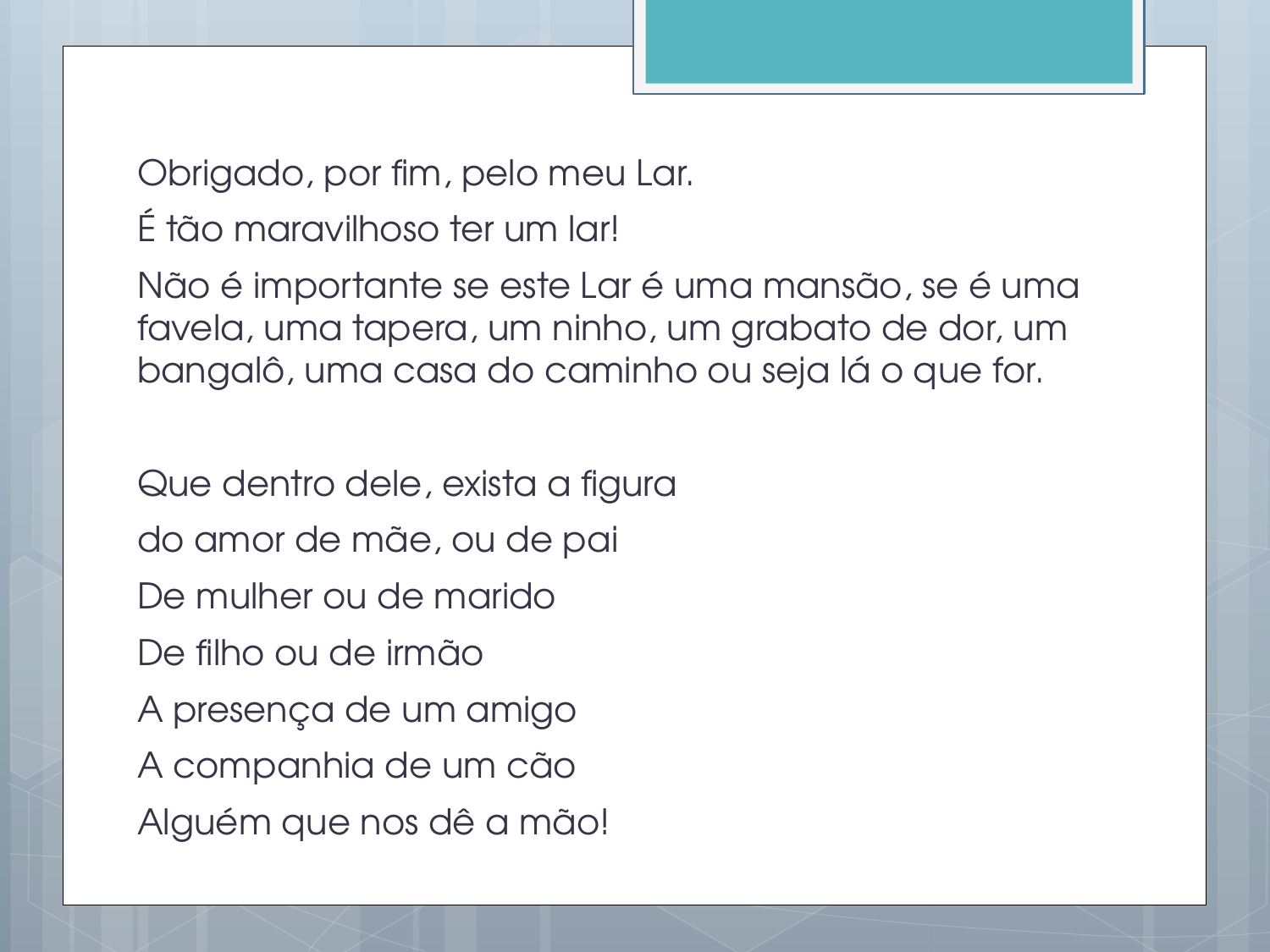

Obrigado, por fim, pelo meu Lar.
É tão maravilhoso ter um lar!
Não é importante se este Lar é uma mansão, se é uma favela, uma tapera, um ninho, um grabato de dor, um bangalô, uma casa do caminho ou seja lá o que for.

Que dentro dele, exista a figura
do amor de mãe, ou de pai
De mulher ou de marido
De filho ou de irmão
A presença de um amigo
A companhia de um cão
Alguém que nos dê a mão!